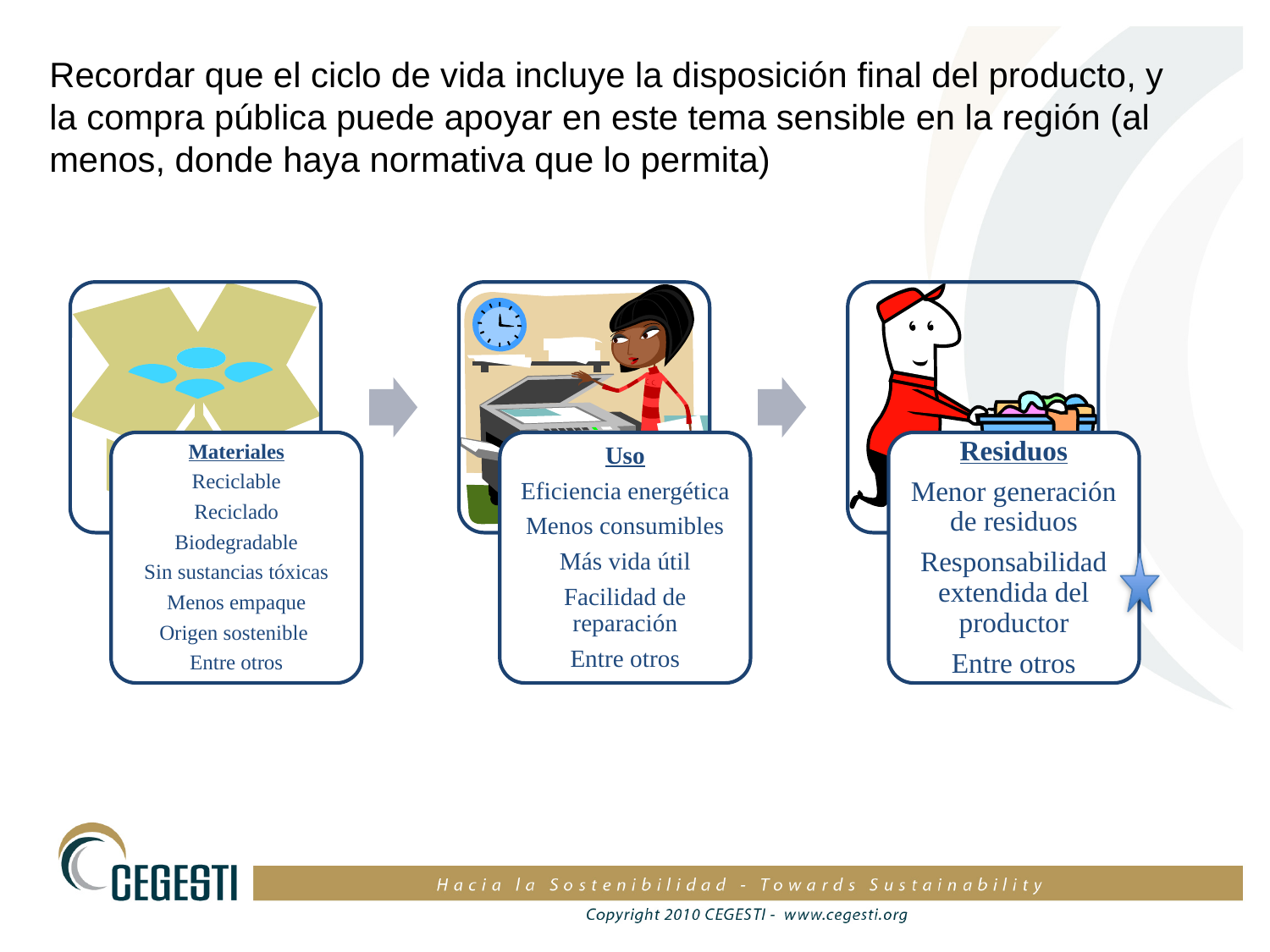

Recordar que el ciclo de vida incluye la disposición final del producto, y la compra pública puede apoyar en este tema sensible en la región (al menos, donde haya normativa que lo permita)
Materiales
Reciclable
Reciclado
Biodegradable
Sin sustancias tóxicas
Menos empaque
Origen sostenible
Entre otros

Uso
Eficiencia energética
Menos consumibles
Más vida útil
Facilidad de reparación
Entre otros

Residuos
Menor generación de residuos
Responsabilidad extendida del productor
Entre otros